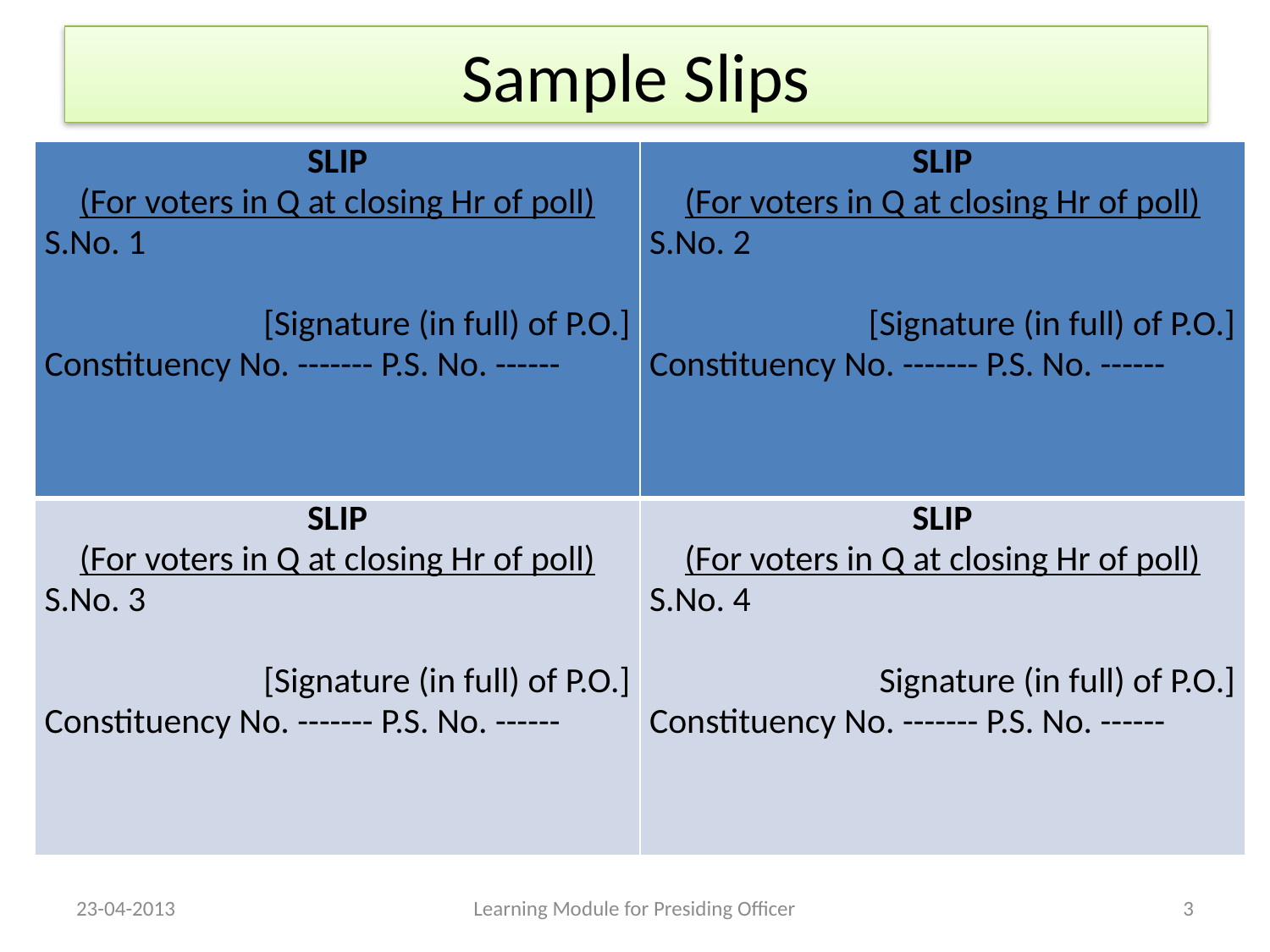

# Sample Slips
| SLIP (For voters in Q at closing Hr of poll) S.No. 1 [Signature (in full) of P.O.] Constituency No. ------- P.S. No. ------ | SLIP (For voters in Q at closing Hr of poll) S.No. 2 [Signature (in full) of P.O.] Constituency No. ------- P.S. No. ------ |
| --- | --- |
| SLIP (For voters in Q at closing Hr of poll) S.No. 3 [Signature (in full) of P.O.] Constituency No. ------- P.S. No. ------ | SLIP (For voters in Q at closing Hr of poll) S.No. 4 Signature (in full) of P.O.] Constituency No. ------- P.S. No. ------ |
23-04-2013
Learning Module for Presiding Officer
3